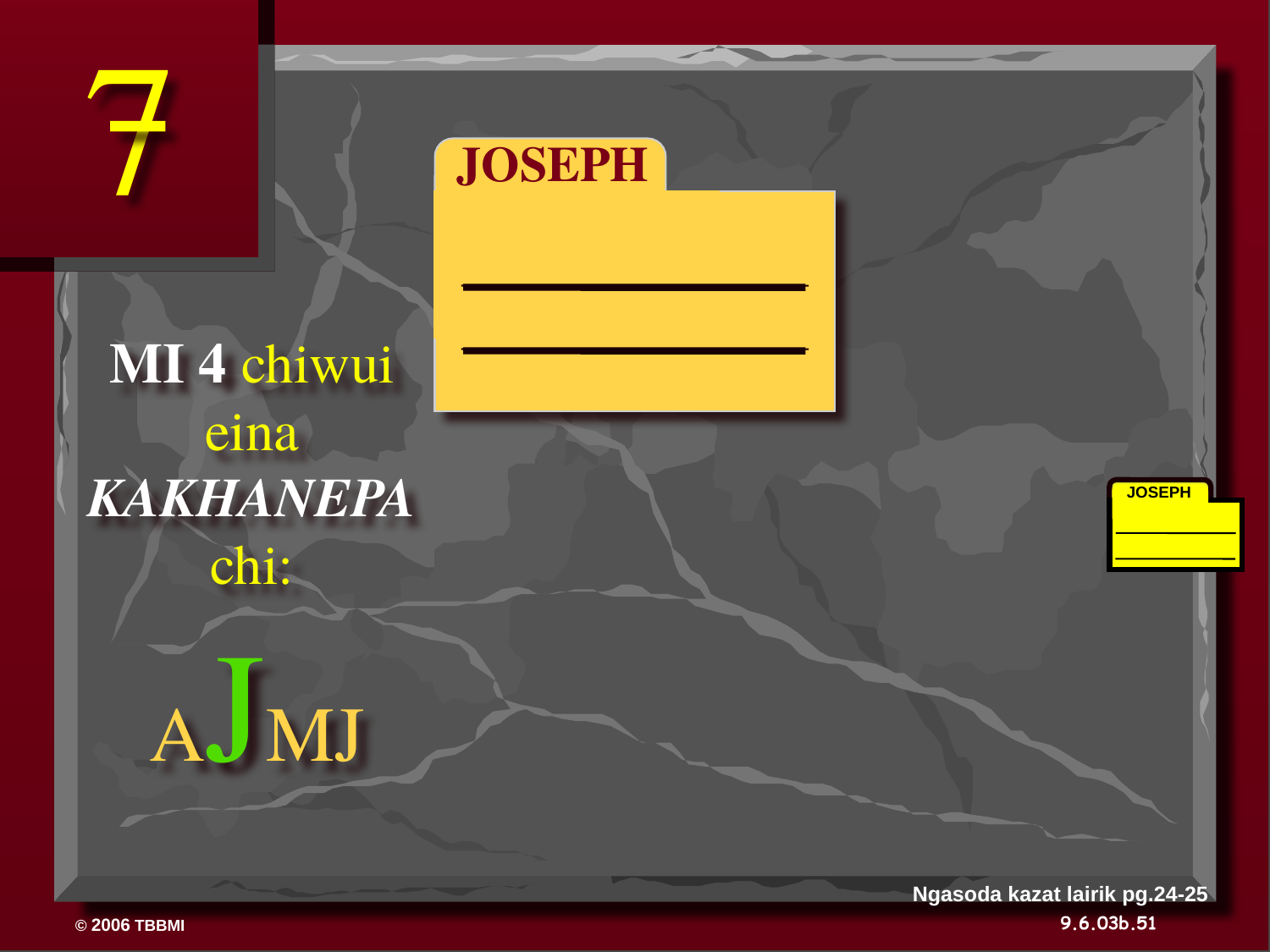

7

   JOSEPH
ABRAHAM

MI 4 chiwui eina
KAKHANEPA
chi:

JOSEPH

AJMJ
Ngasoda kazat lairik pg.24-25

51